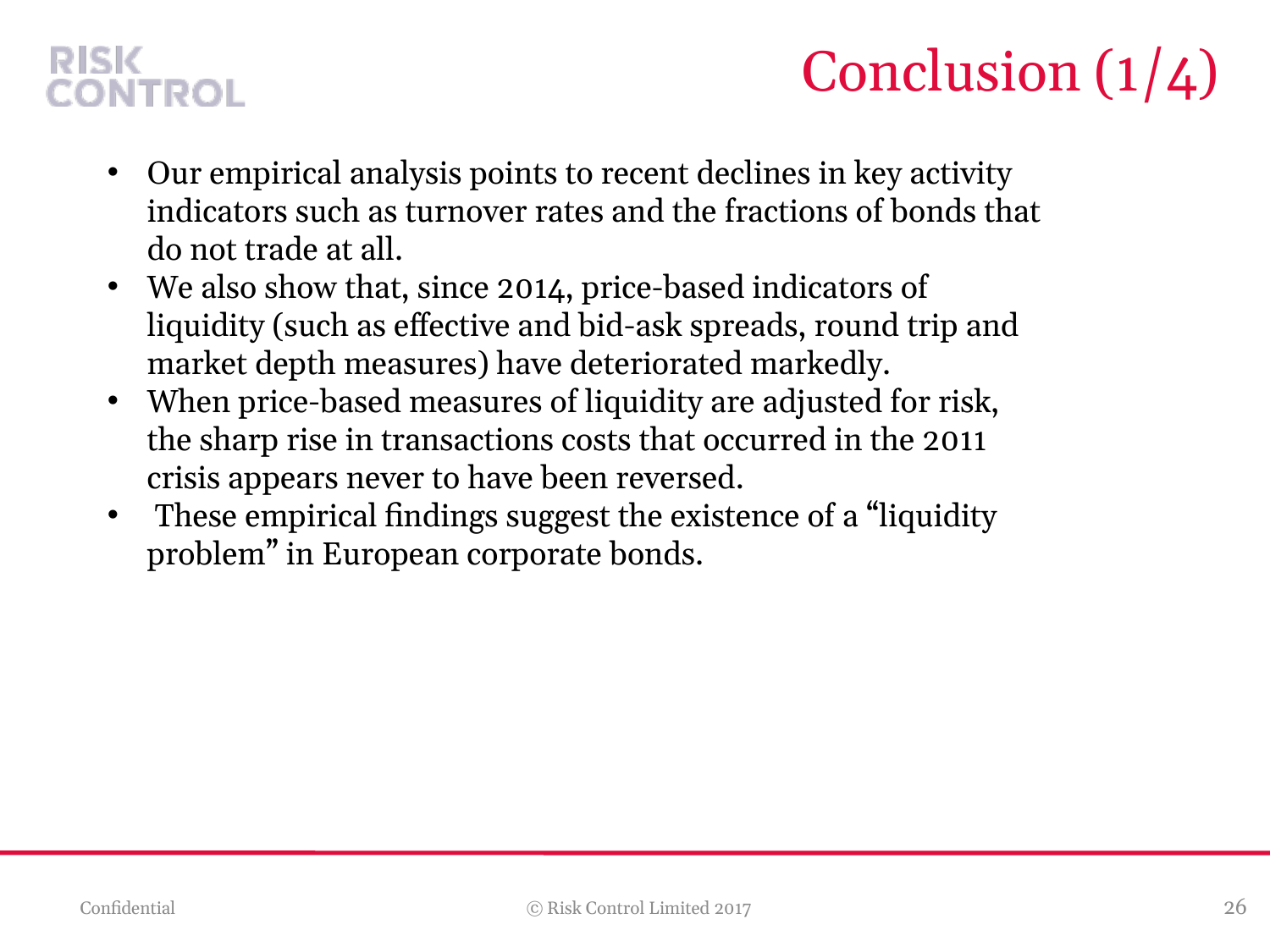

# Conclusion (1/4)
Our empirical analysis points to recent declines in key activity indicators such as turnover rates and the fractions of bonds that do not trade at all.
We also show that, since 2014, price-based indicators of liquidity (such as effective and bid-ask spreads, round trip and market depth measures) have deteriorated markedly.
When price-based measures of liquidity are adjusted for risk, the sharp rise in transactions costs that occurred in the 2011 crisis appears never to have been reversed.
 These empirical findings suggest the existence of a “liquidity problem” in European corporate bonds.